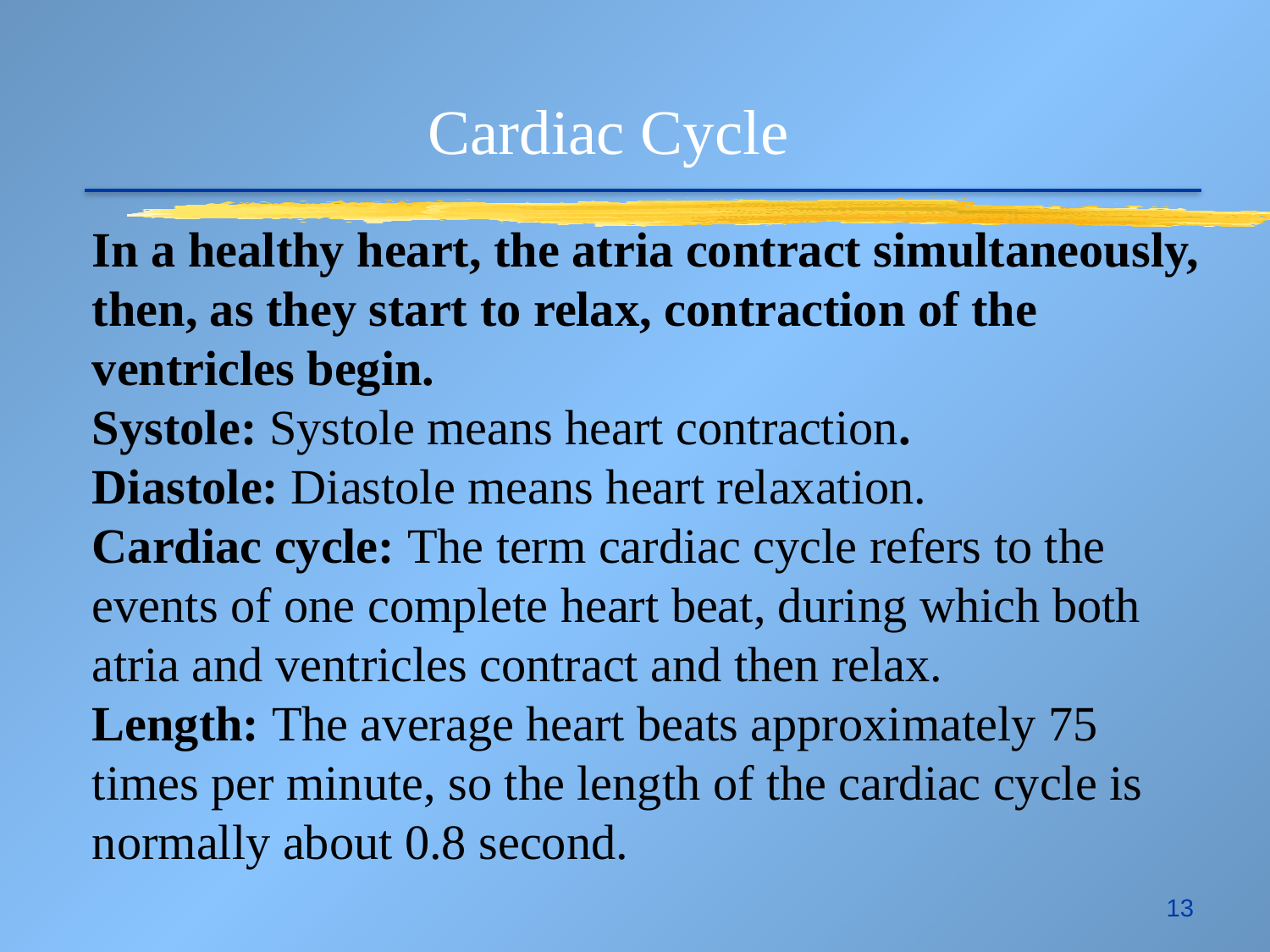

Cardiac Cycle
In a healthy heart, the atria contract simultaneously, then, as they start to relax, contraction of the ventricles begin.
Systole: Systole means heart contraction.
Diastole: Diastole means heart relaxation.
Cardiac cycle: The term cardiac cycle refers to the events of one complete heart beat, during which both atria and ventricles contract and then relax.
Length: The average heart beats approximately 75 times per minute, so the length of the cardiac cycle is normally about 0.8 second.

13